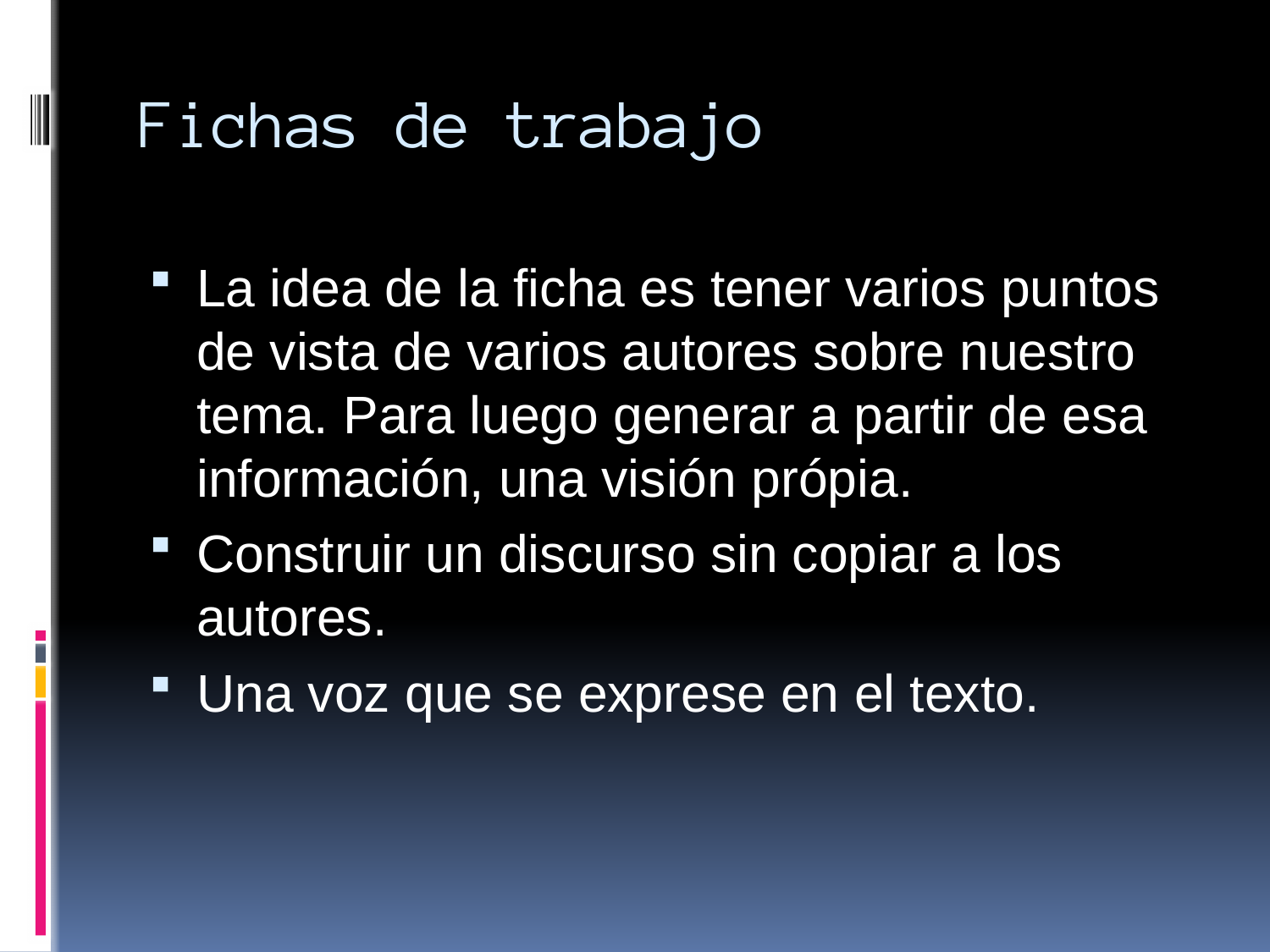

# Fichas de trabajo
La idea de la ficha es tener varios puntos de vista de varios autores sobre nuestro tema. Para luego generar a partir de esa información, una visión própia.
Construir un discurso sin copiar a los autores.
Una voz que se exprese en el texto.